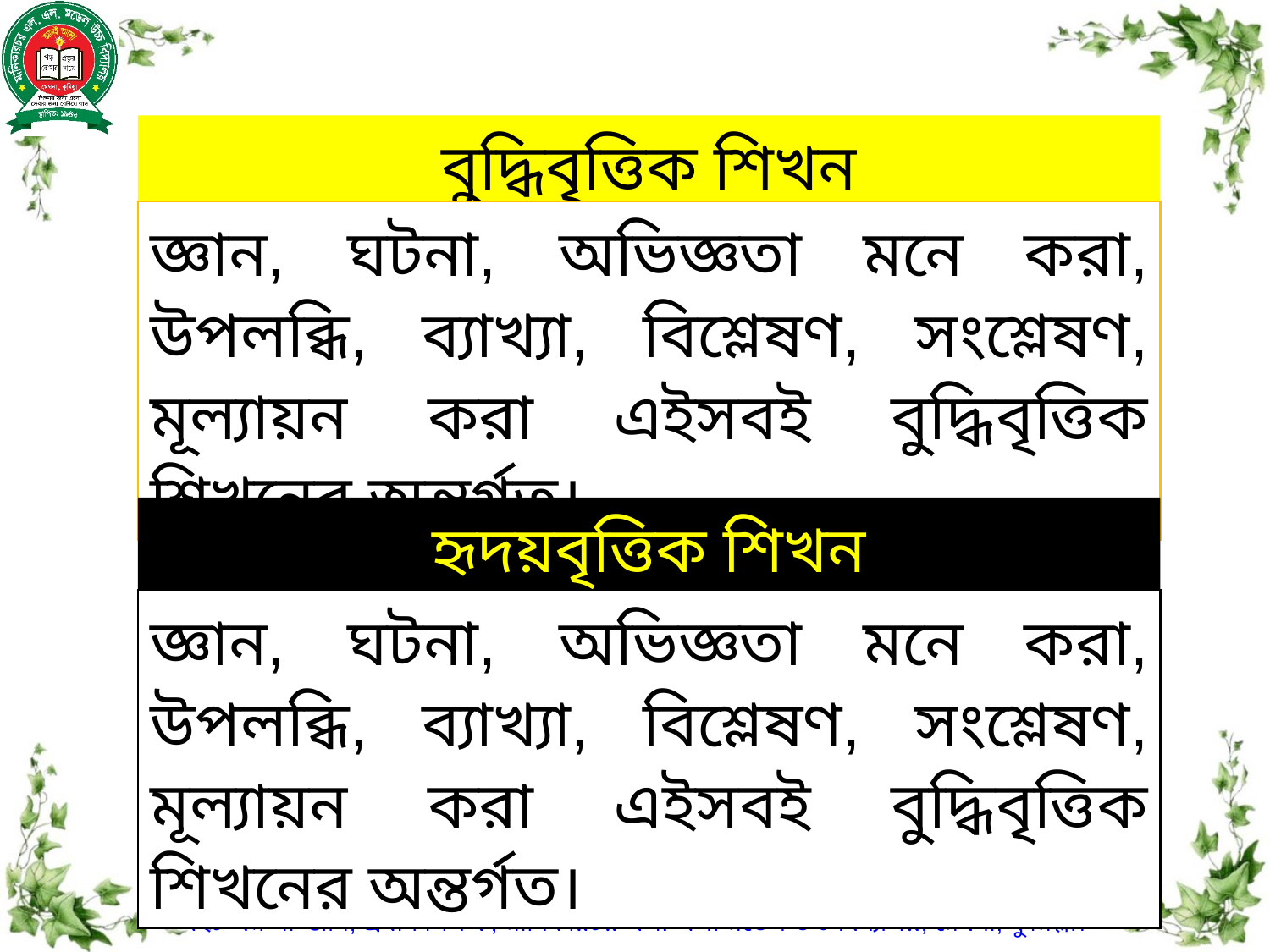

বুদ্ধিবৃত্তিক শিখন
জ্ঞান, ঘটনা, অভিজ্ঞতা মনে করা, উপলব্ধি, ব্যাখ্যা, বিশ্লেষণ, সংশ্লেষণ, মূল্যায়ন করা এইসবই বুদ্ধিবৃত্তিক শিখনের অন্তর্গত।
হৃদয়বৃত্তিক শিখন
জ্ঞান, ঘটনা, অভিজ্ঞতা মনে করা, উপলব্ধি, ব্যাখ্যা, বিশ্লেষণ, সংশ্লেষণ, মূল্যায়ন করা এইসবই বুদ্ধিবৃত্তিক শিখনের অন্তর্গত।